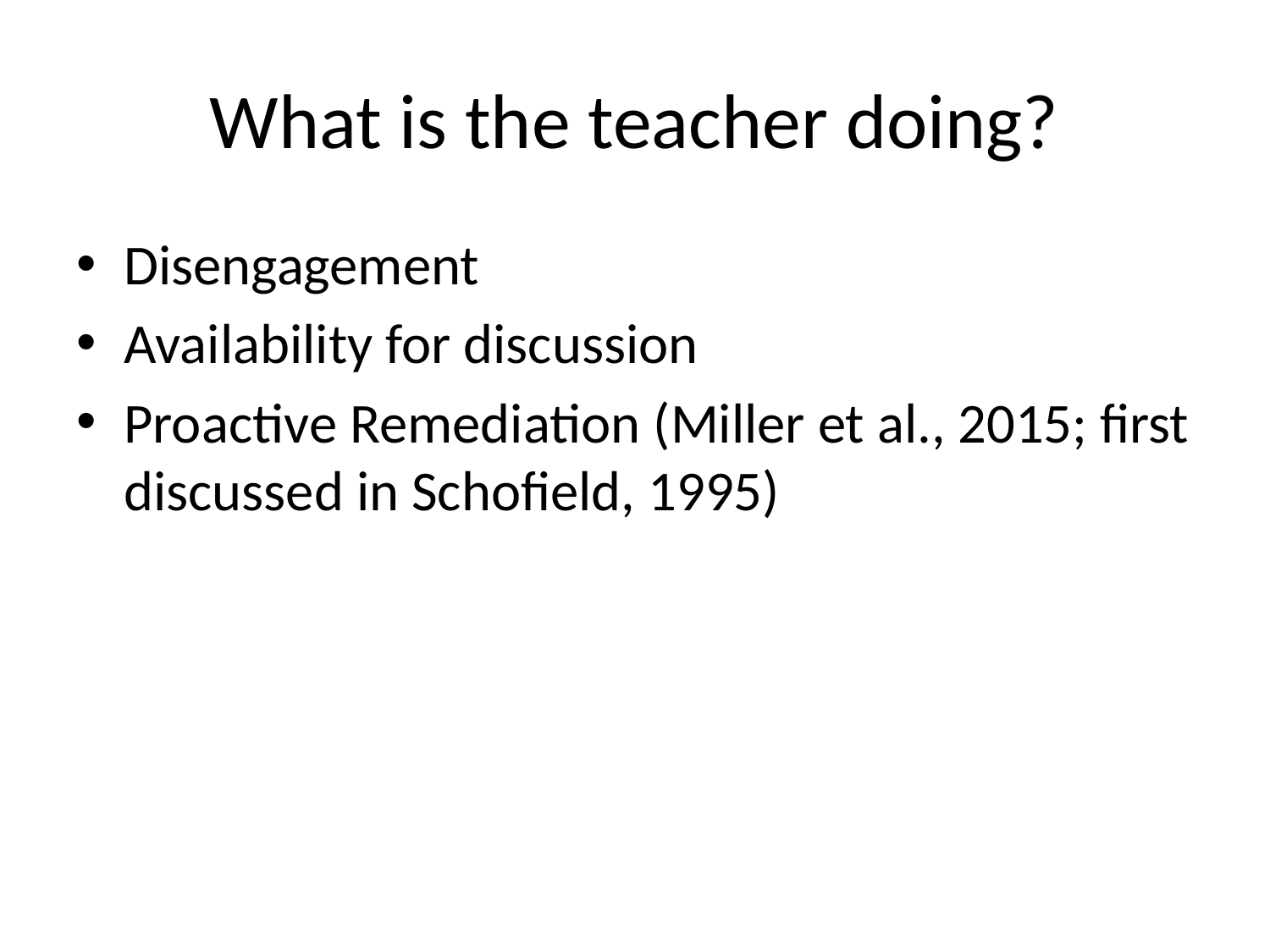

# What is the teacher doing?
Disengagement
Availability for discussion
Proactive Remediation (Miller et al., 2015; first discussed in Schofield, 1995)